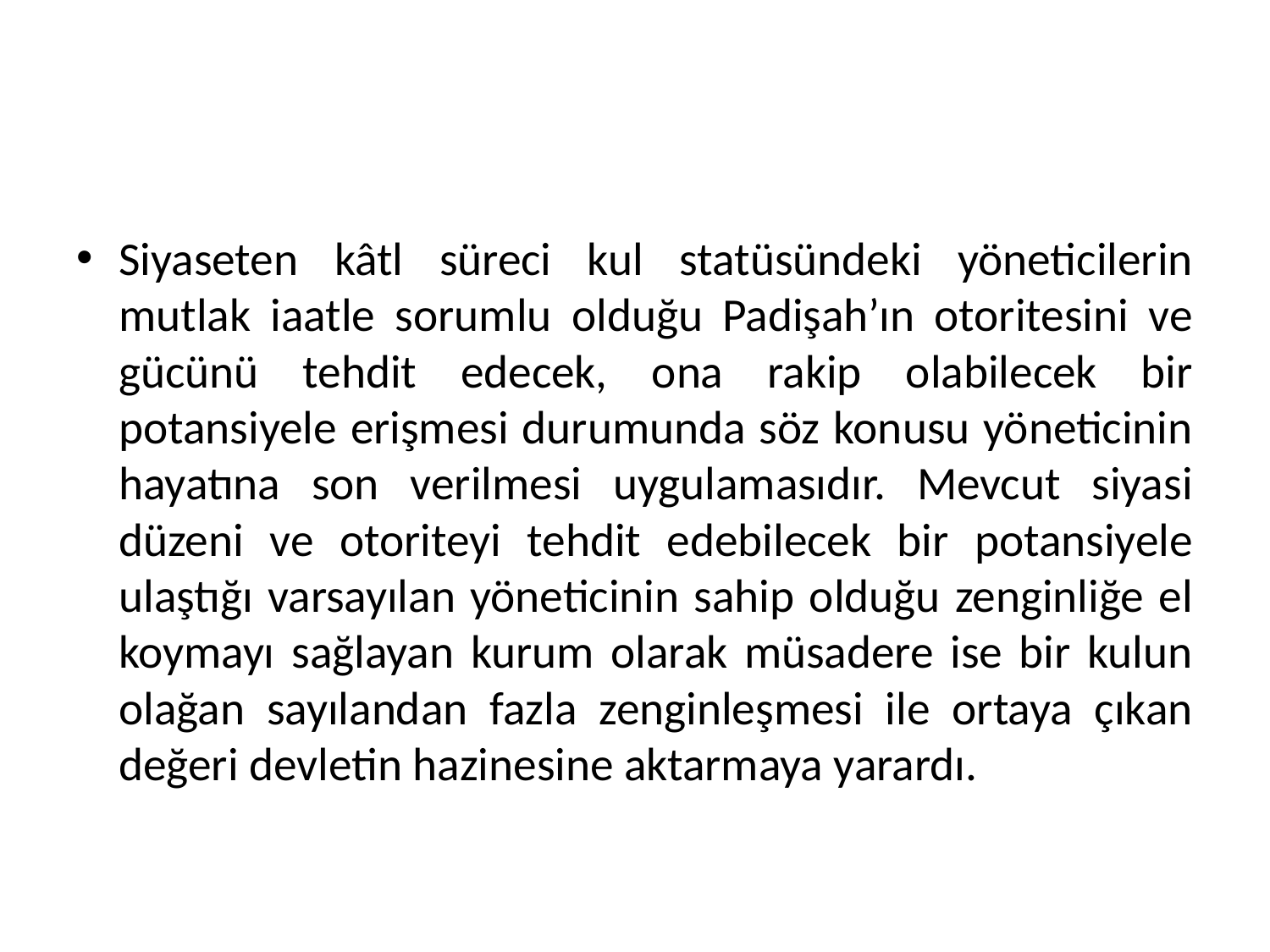

Siyaseten kâtl süreci kul statüsündeki yöneticilerin mutlak iaatle sorumlu olduğu Padişah’ın otoritesini ve gücünü tehdit edecek, ona rakip olabilecek bir potansiyele erişmesi durumunda söz konusu yöneticinin hayatına son verilmesi uygulamasıdır. Mevcut siyasi düzeni ve otoriteyi tehdit edebilecek bir potansiyele ulaştığı varsayılan yöneticinin sahip olduğu zenginliğe el koymayı sağlayan kurum olarak müsadere ise bir kulun olağan sayılandan fazla zenginleşmesi ile ortaya çıkan değeri devletin hazinesine aktarmaya yarardı.